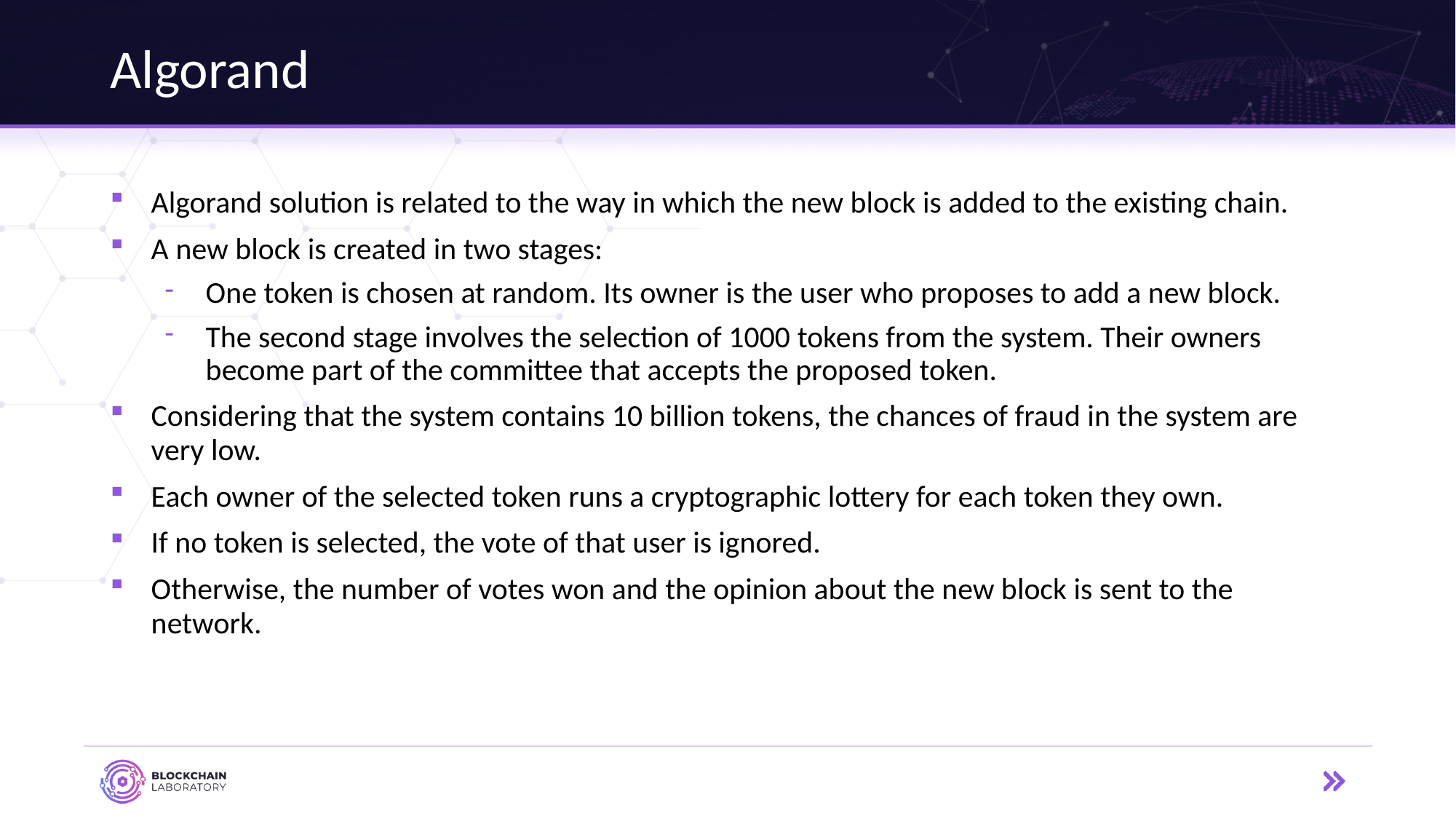

# Algorand
Algorand solution is related to the way in which the new block is added to the existing chain.
A new block is created in two stages:
One token is chosen at random. Its owner is the user who proposes to add a new block.
The second stage involves the selection of 1000 tokens from the system. Their owners become part of the committee that accepts the proposed token.
Considering that the system contains 10 billion tokens, the chances of fraud in the system are very low.
Each owner of the selected token runs a cryptographic lottery for each token they own.
If no token is selected, the vote of that user is ignored.
Otherwise, the number of votes won and the opinion about the new block is sent to the network.